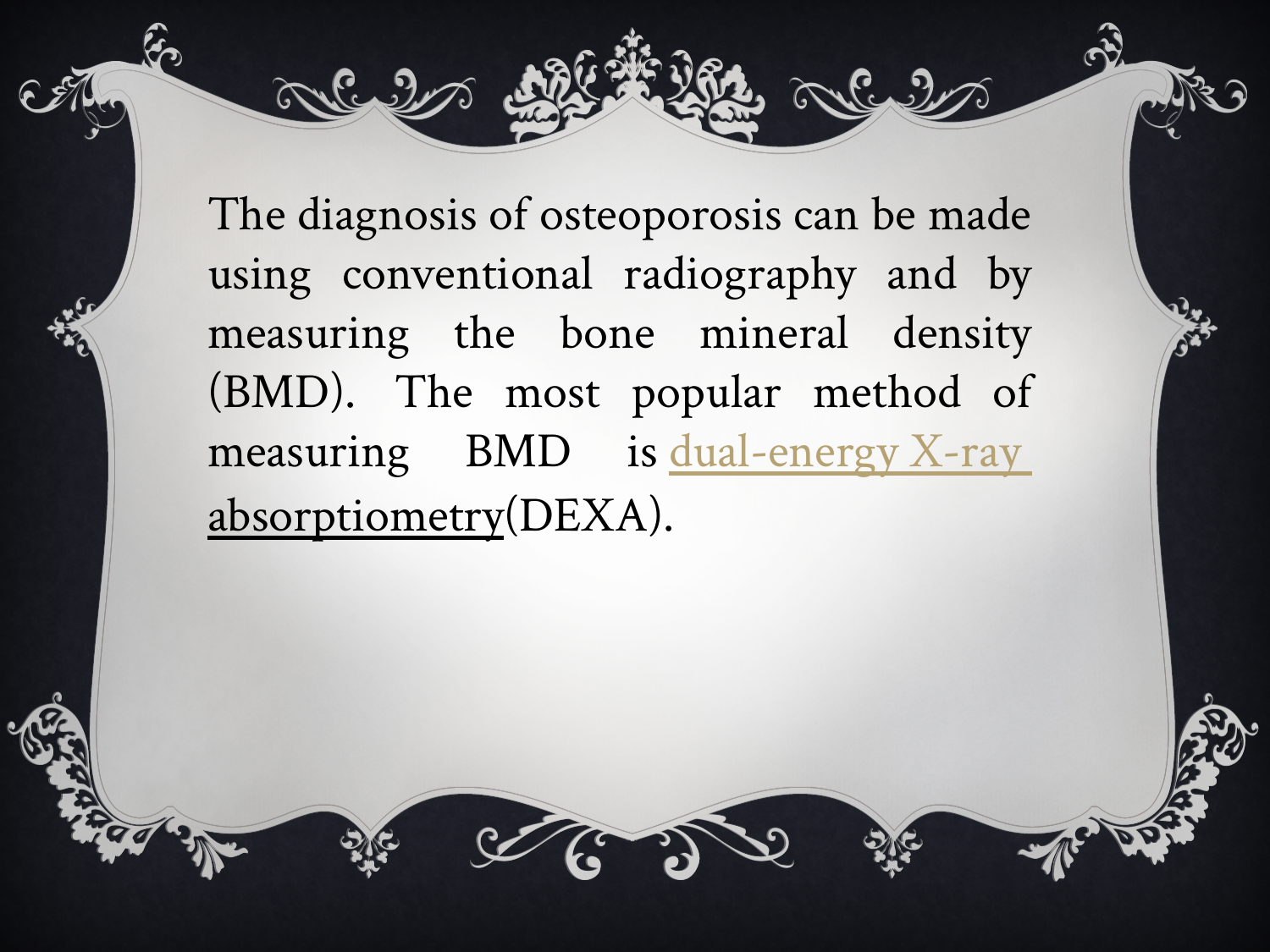

The diagnosis of osteoporosis can be made using conventional radiography and by measuring the bone mineral density (BMD).  The most popular method of measuring BMD is dual-energy X-ray absorptiometry(DEXA).